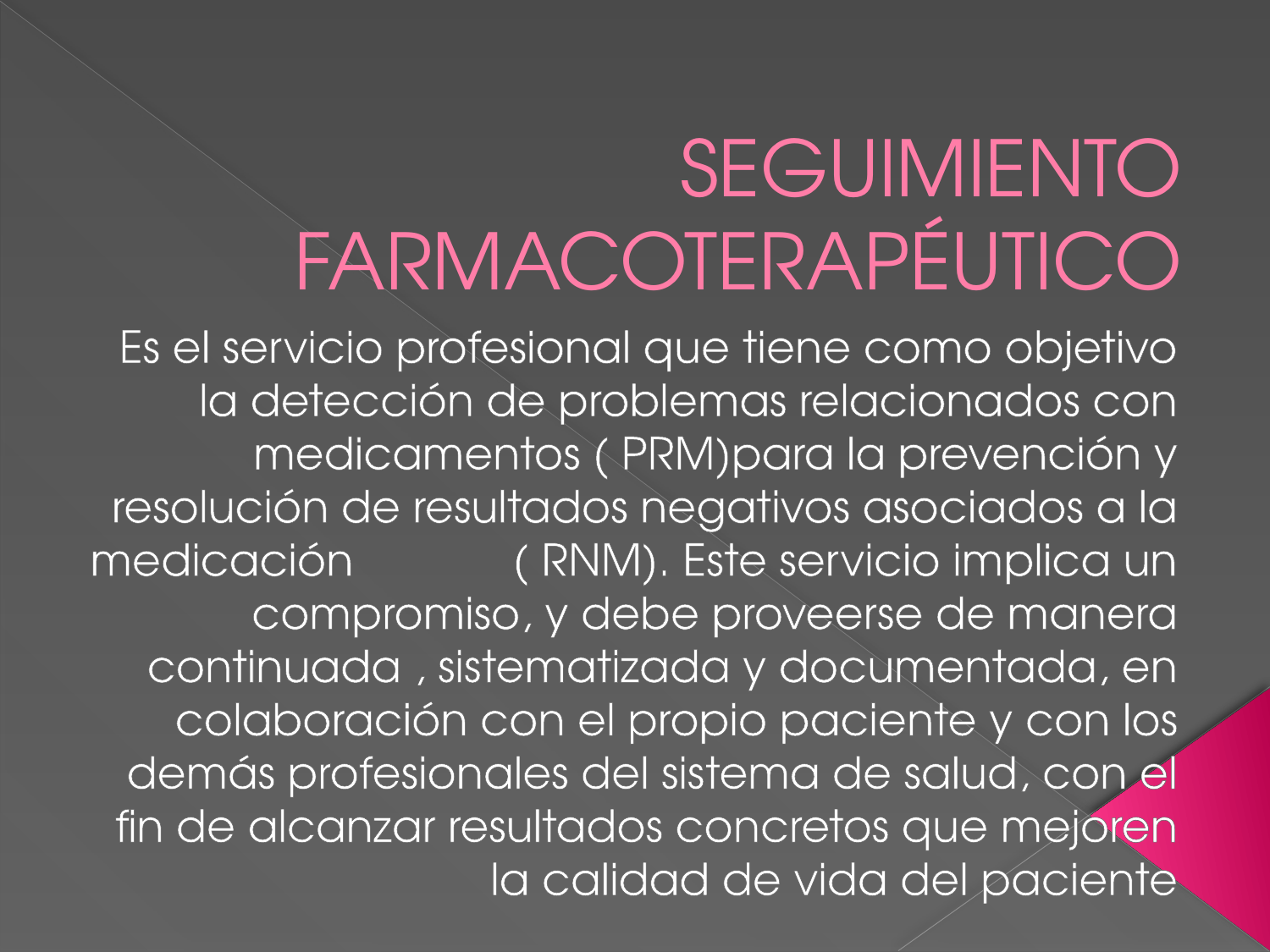

# SEGUIMIENTO FARMACOTERAPÉUTICO
Es el servicio profesional que tiene como objetivo la detección de problemas relacionados con medicamentos ( PRM)para la prevención y resolución de resultados negativos asociados a la medicación             ( RNM). Este servicio implica un compromiso, y debe proveerse de manera continuada , sistematizada y documentada, en colaboración con el propio paciente y con los demás profesionales del sistema de salud, con el fin de alcanzar resultados concretos que mejoren la calidad de vida del paciente